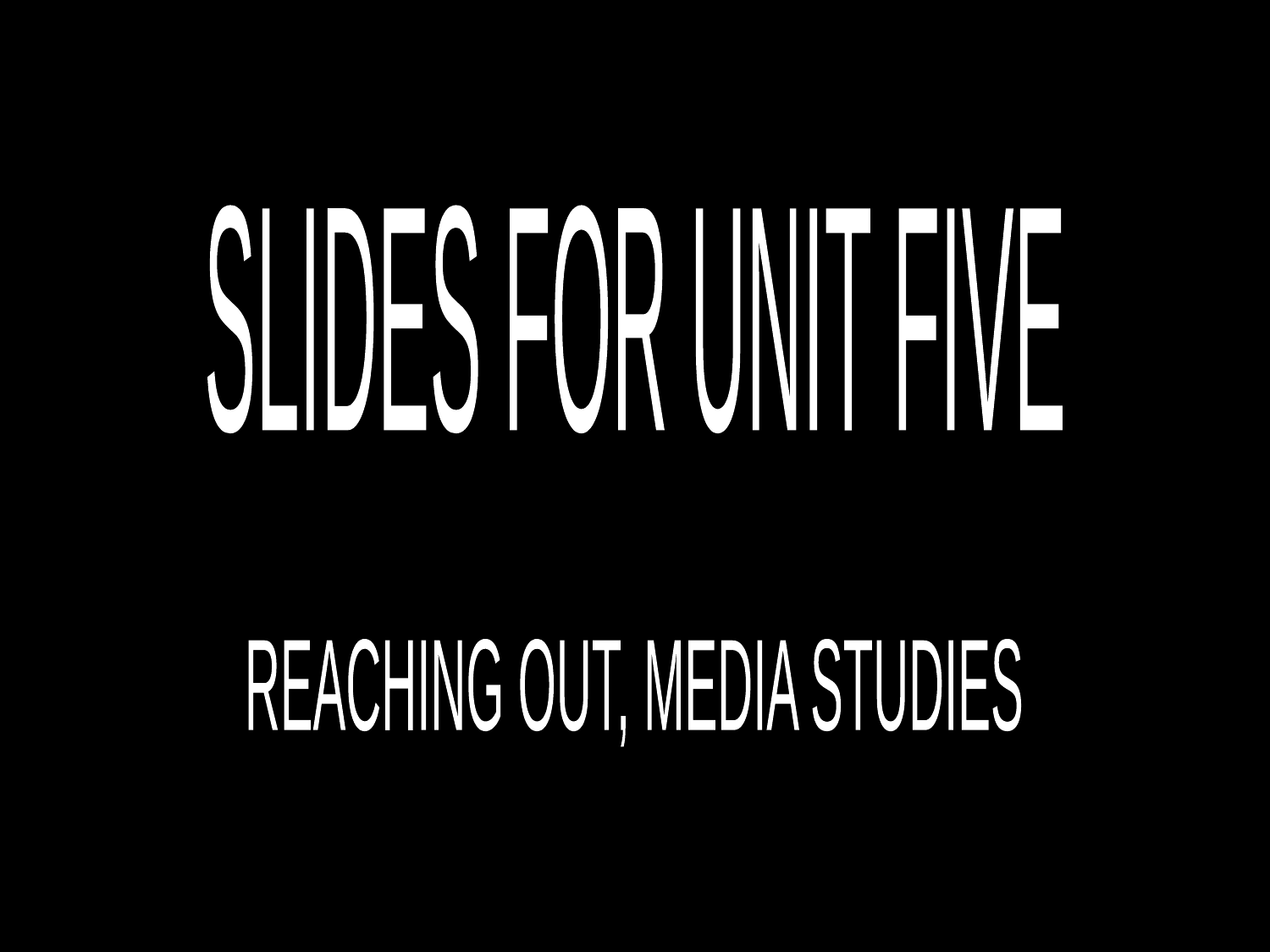

SLIDES FOR UNIT FIVE
REACHING OUT, MEDIA STUDIES